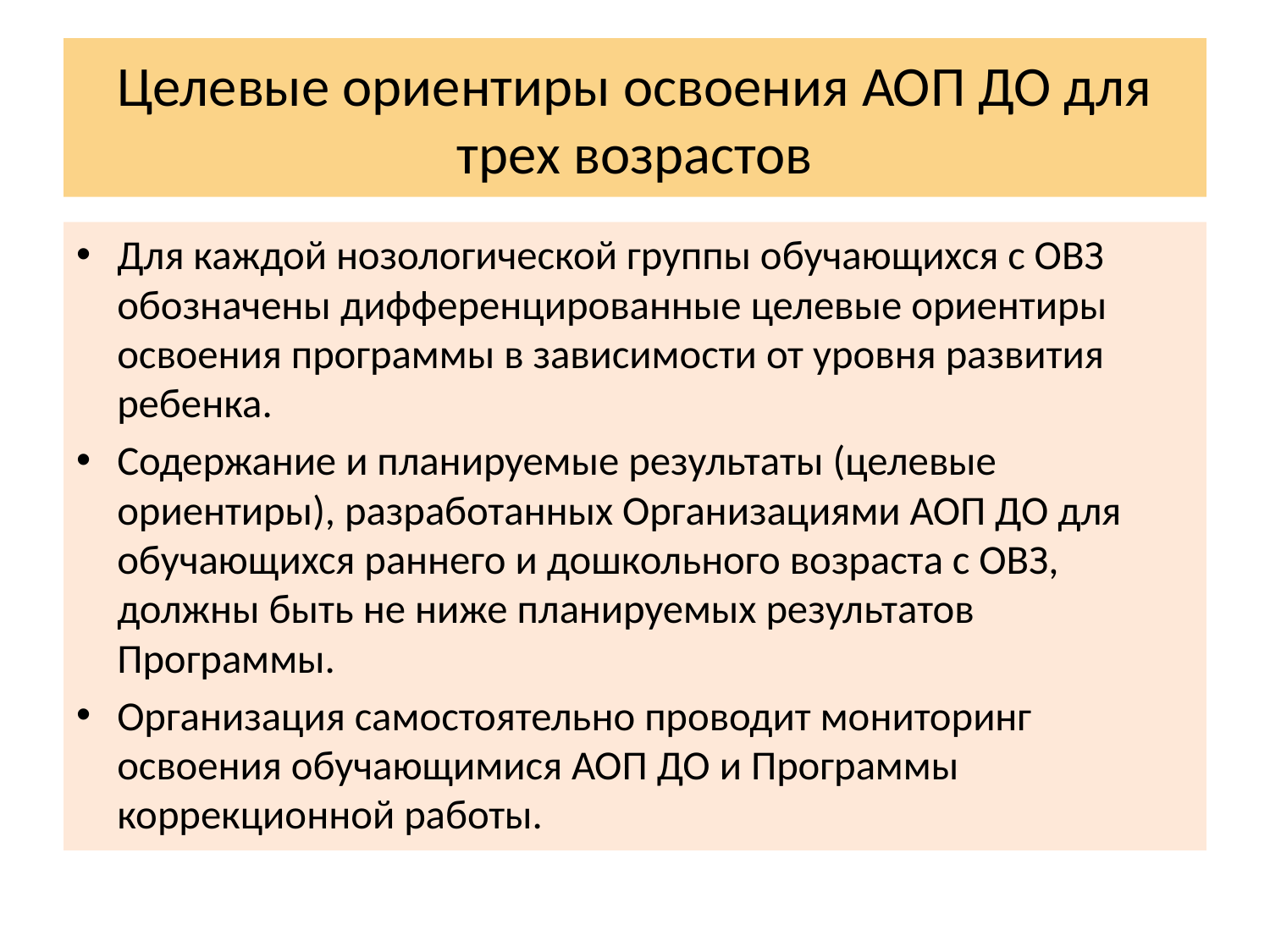

# Целевые ориентиры освоения АОП ДО для трех возрастов
Для каждой нозологической группы обучающихся с ОВЗ обозначены дифференцированные целевые ориентиры освоения программы в зависимости от уровня развития ребенка.
Содержание и планируемые результаты (целевые ориентиры), разработанных Организациями АОП ДО для обучающихся раннего и дошкольного возраста с ОВЗ, должны быть не ниже планируемых результатов Программы.
Организация самостоятельно проводит мониторинг освоения обучающимися АОП ДО и Программы коррекционной работы.